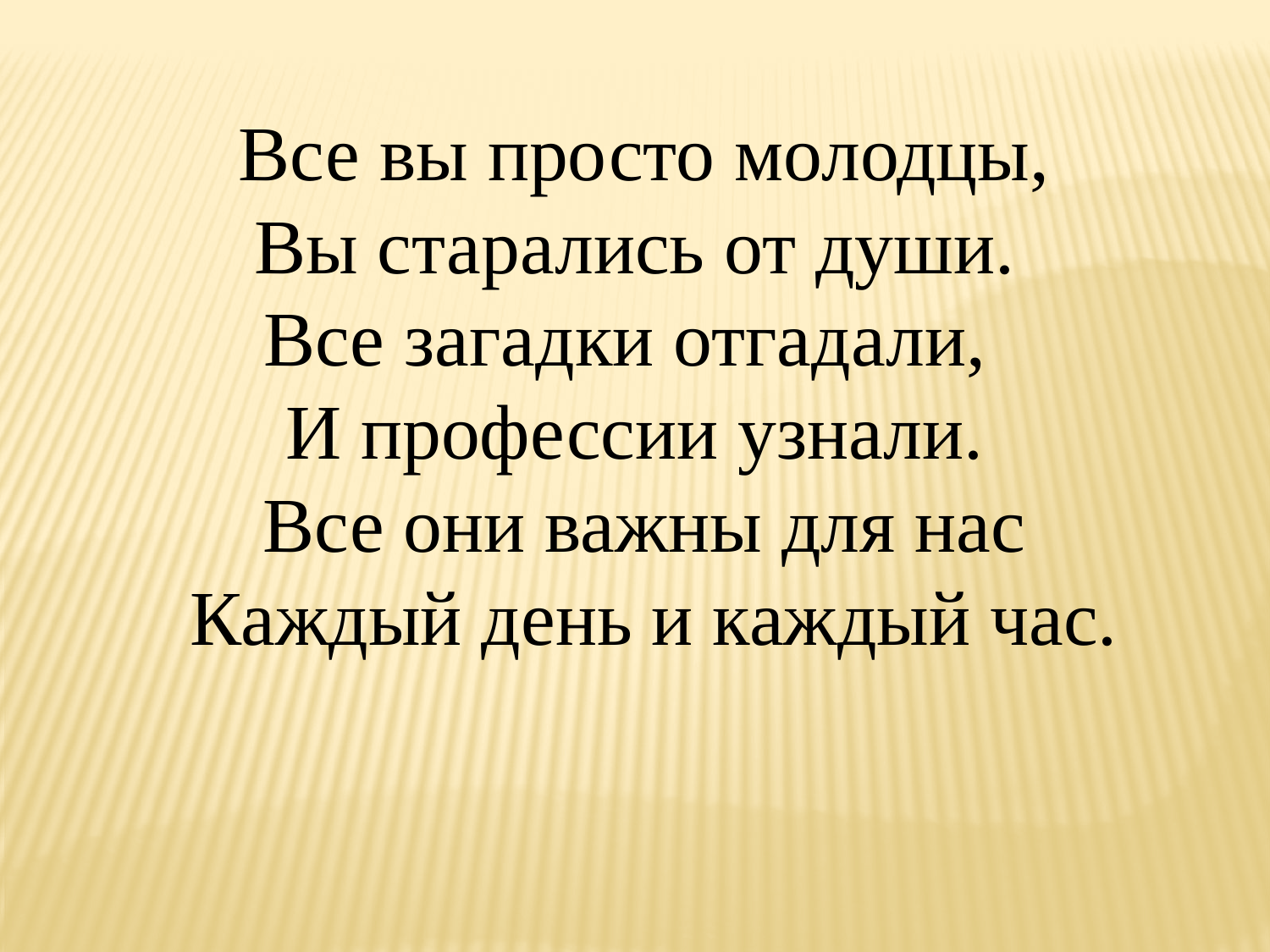

Все вы просто молодцы,
Вы старались от души.
Все загадки отгадали,
И профессии узнали.
 Все они важны для нас
  Каждый день и каждый час.